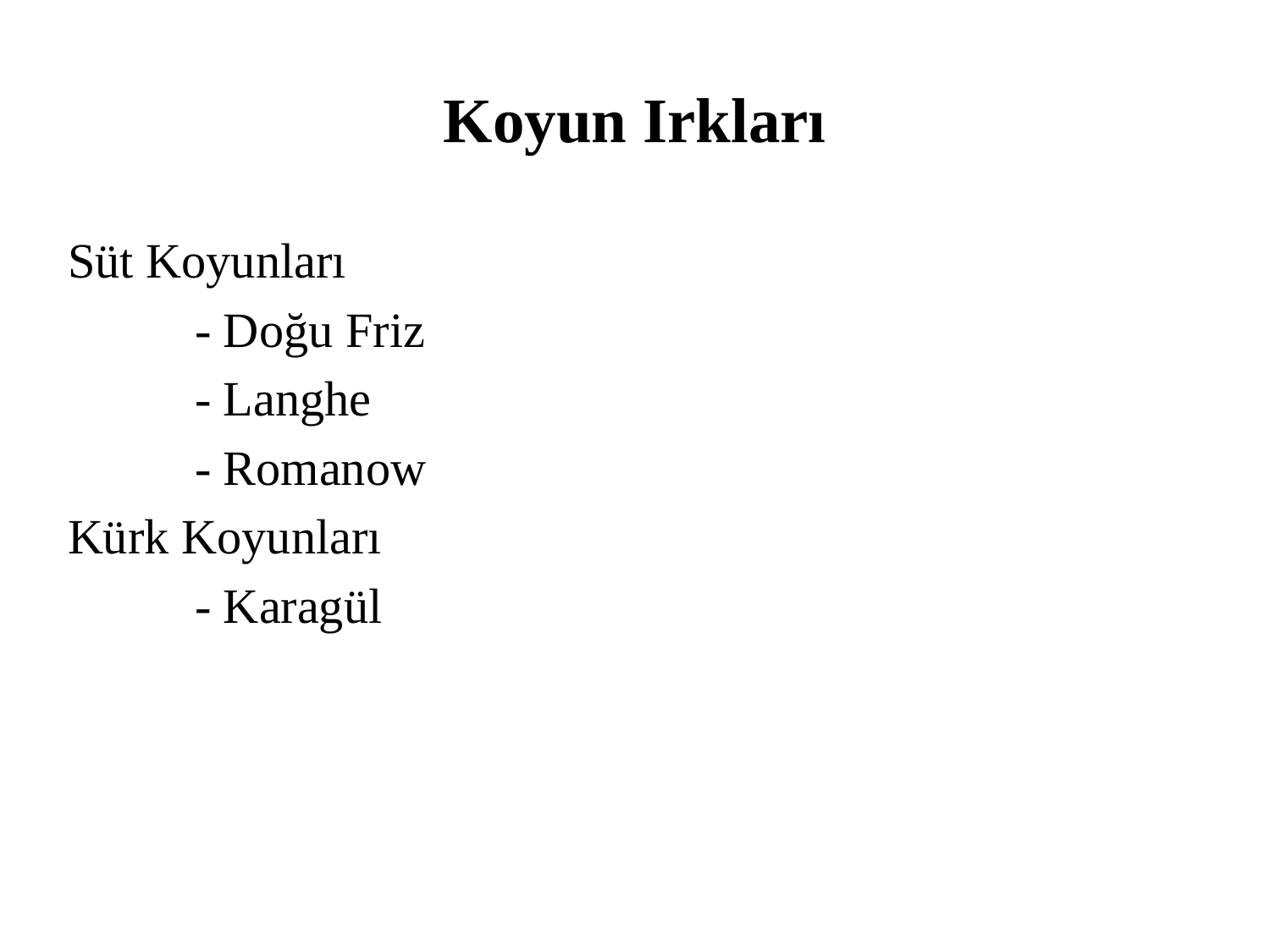

# Koyun Irkları
Süt Koyunları
	- Doğu Friz
	- Langhe
	- Romanow
Kürk Koyunları
	- Karagül